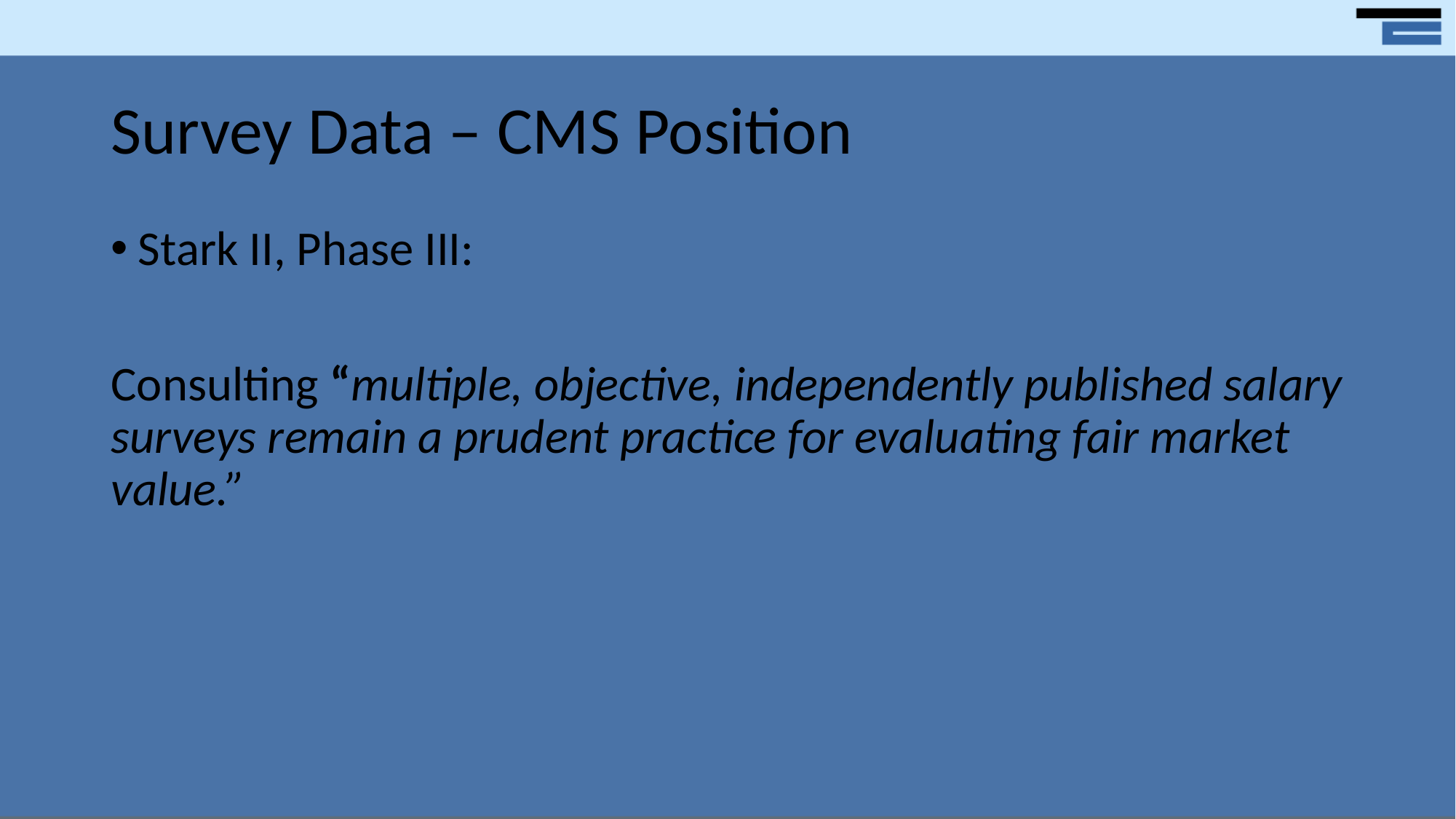

# Survey Data – CMS Position
Stark II, Phase III:

Consulting “multiple, objective, independently published salary surveys remain a prudent practice for evaluating fair market value.”